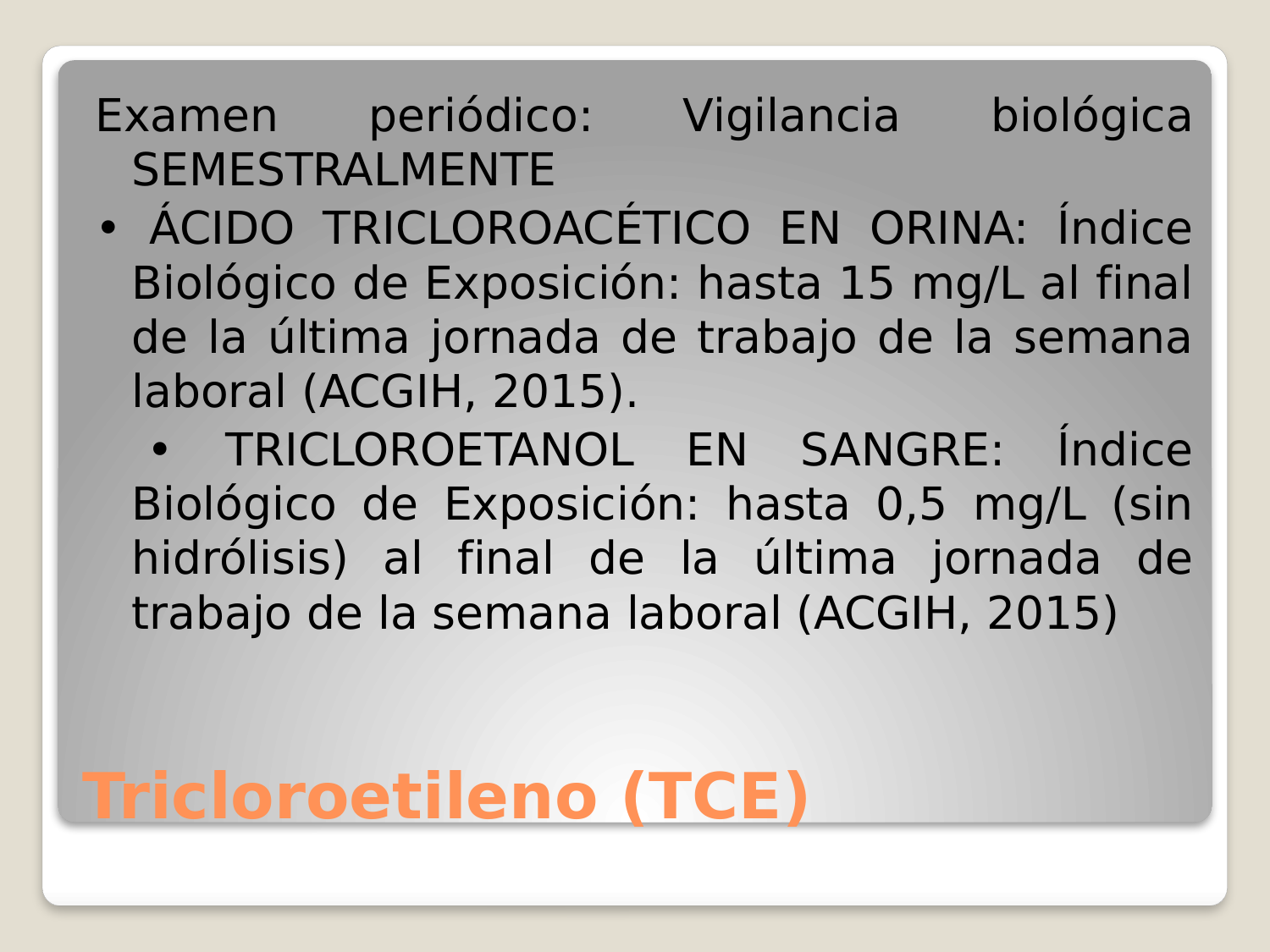

Examen periódico: Vigilancia biológica SEMESTRALMENTE
• ÁCIDO TRICLOROACÉTICO EN ORINA: Índice Biológico de Exposición: hasta 15 mg/L al final de la última jornada de trabajo de la semana laboral (ACGIH, 2015).
 • TRICLOROETANOL EN SANGRE: Índice Biológico de Exposición: hasta 0,5 mg/L (sin hidrólisis) al final de la última jornada de trabajo de la semana laboral (ACGIH, 2015)
# Tricloroetileno (TCE)